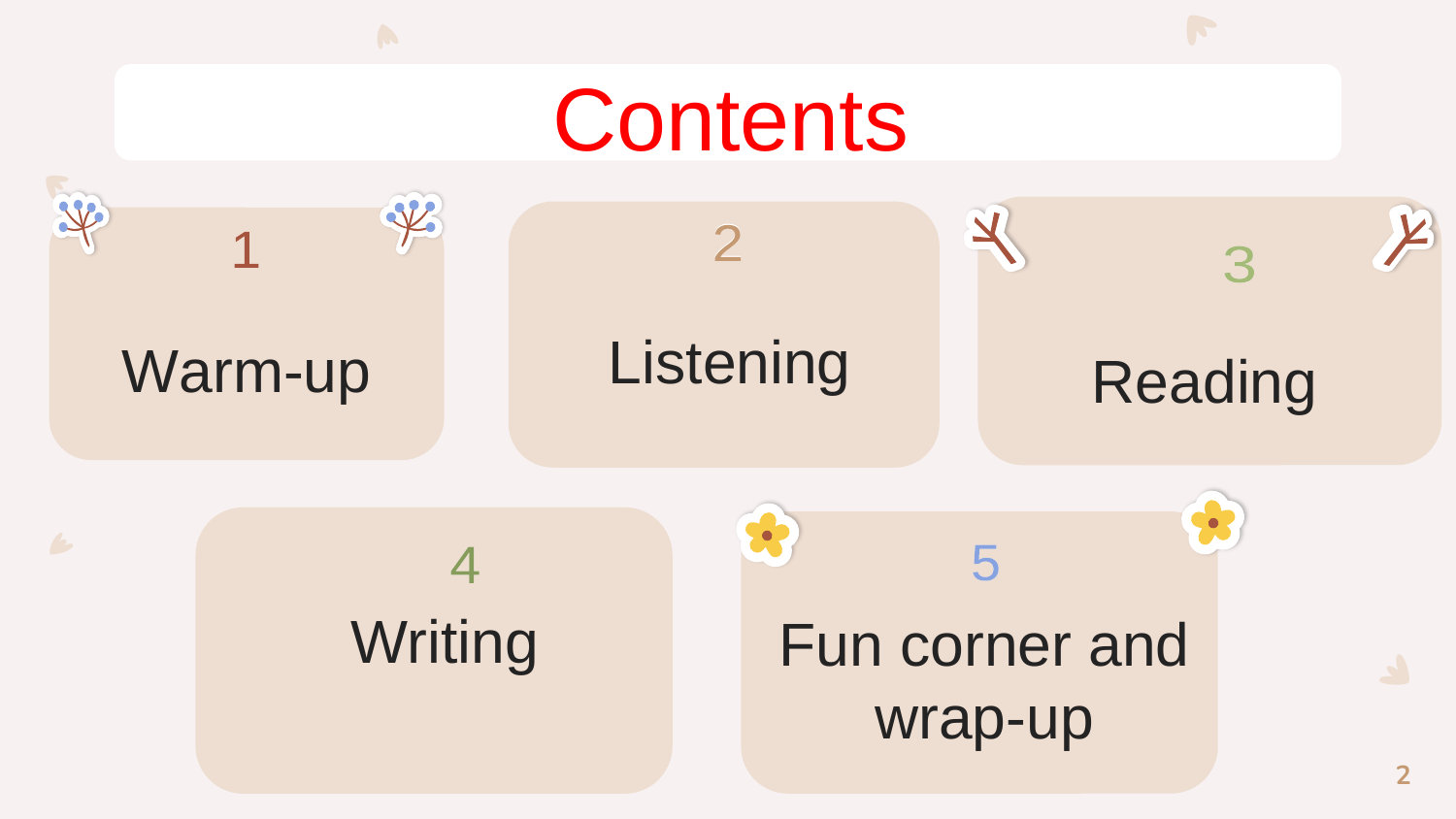

Contents

2
2
1
1
3
3
Reading
Listening
# Warm-up

5
5
4
4
Writing
Fun corner and wrap-up
2